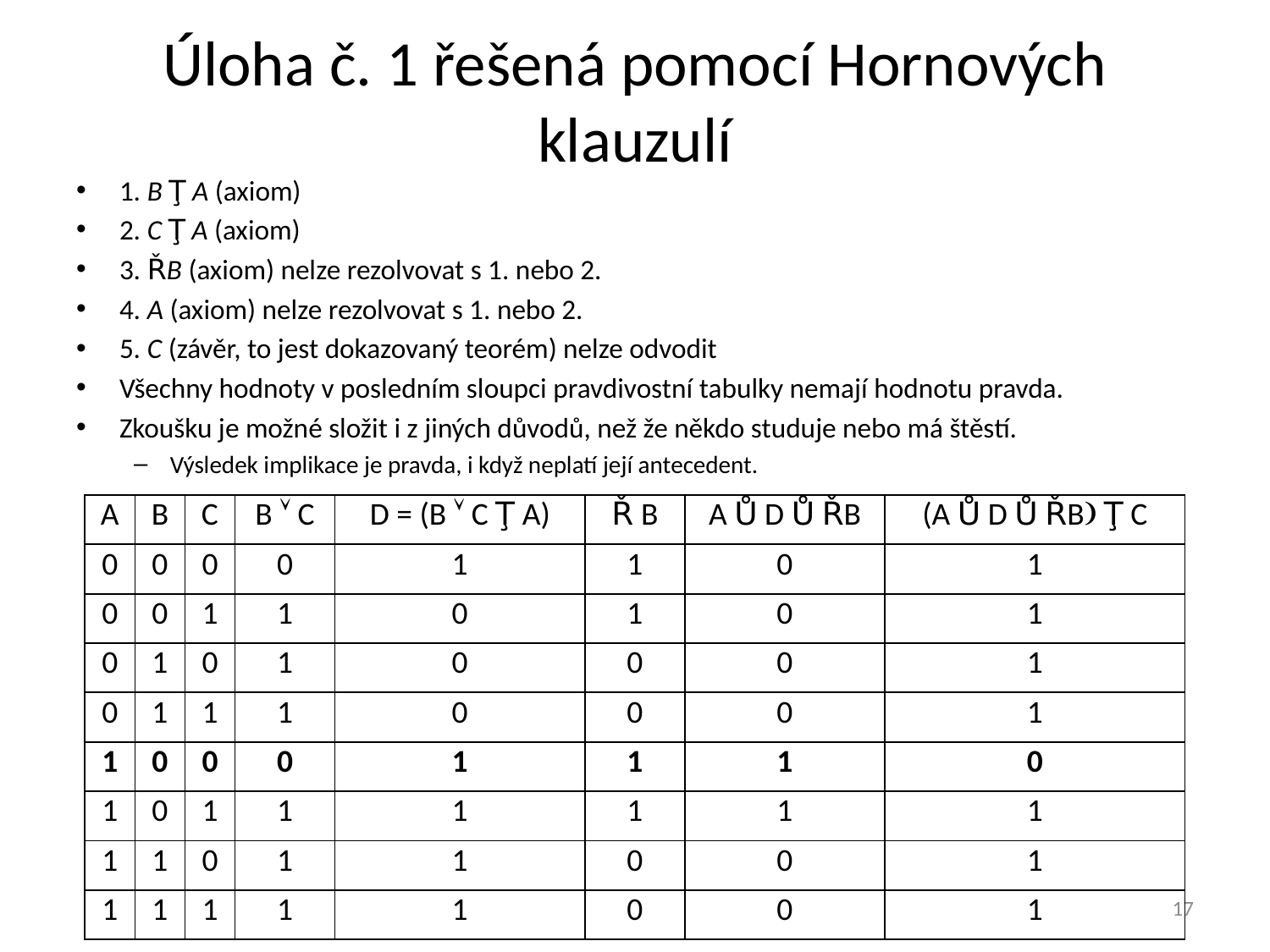

# Úloha č. 1 řešená pomocí Hornových klauzulí
1. B Ţ A (axiom)
2. C Ţ A (axiom)
3. ŘB (axiom) nelze rezolvovat s 1. nebo 2.
4. A (axiom) nelze rezolvovat s 1. nebo 2.
5. C (závěr, to jest dokazovaný teorém) nelze odvodit
Všechny hodnoty v posledním sloupci pravdivostní tabulky nemají hodnotu pravda.
Zkoušku je možné složit i z jiných důvodů, než že někdo studuje nebo má štěstí.
Výsledek implikace je pravda, i když neplatí její antecedent.
| A | B | C | B ∨ C | D = (B ∨ C Ţ A) | Ř B | A Ů D Ů ŘB | (A Ů D Ů ŘB) Ţ C |
| --- | --- | --- | --- | --- | --- | --- | --- |
| 0 | 0 | 0 | 0 | 1 | 1 | 0 | 1 |
| 0 | 0 | 1 | 1 | 0 | 1 | 0 | 1 |
| 0 | 1 | 0 | 1 | 0 | 0 | 0 | 1 |
| 0 | 1 | 1 | 1 | 0 | 0 | 0 | 1 |
| 1 | 0 | 0 | 0 | 1 | 1 | 1 | 0 |
| 1 | 0 | 1 | 1 | 1 | 1 | 1 | 1 |
| 1 | 1 | 0 | 1 | 1 | 0 | 0 | 1 |
| 1 | 1 | 1 | 1 | 1 | 0 | 0 | 1 |
17